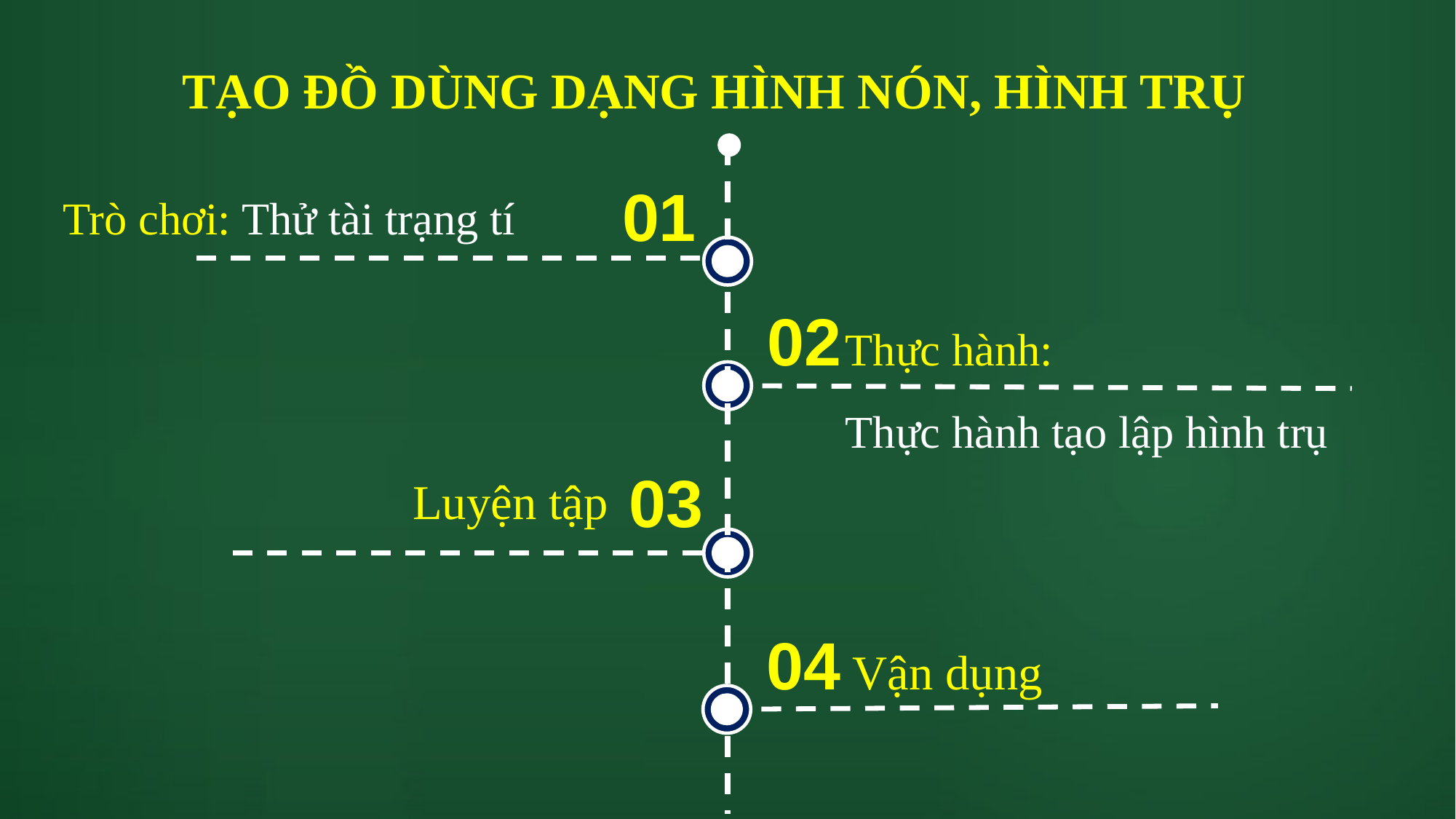

TẠO ĐỒ DÙNG DẠNG HÌNH NÓN, HÌNH TRỤ

01
Trò chơi: Thử tài trạng tí

02
Thực hành:
Thực hành tạo lập hình trụ

03
Luyện tập

04
Vận dụng